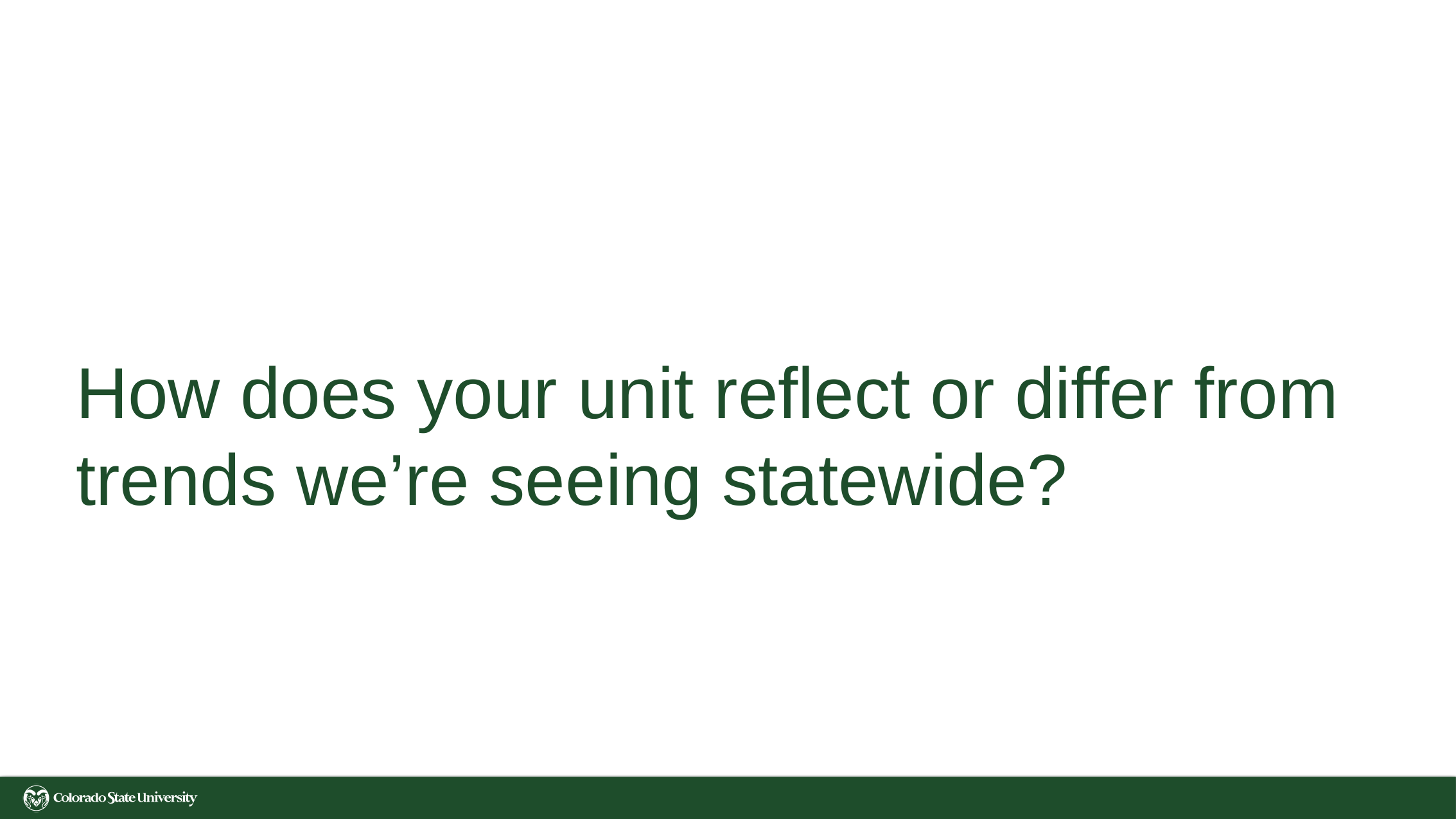

# How does your unit reflect or differ from trends we’re seeing statewide?